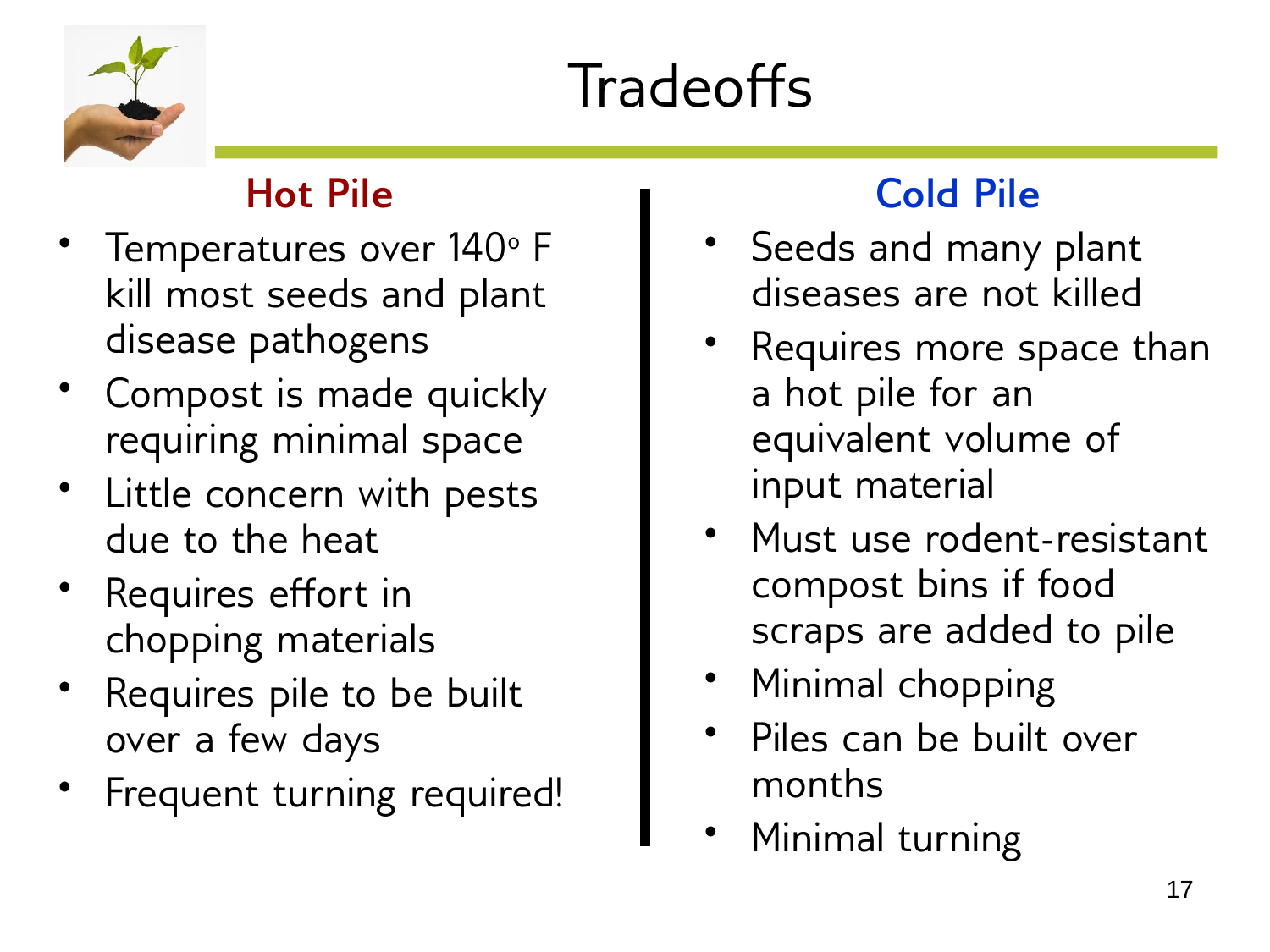

# Tradeoffs
Cold Pile
Seeds and many plant diseases are not killed
Requires more space than a hot pile for an equivalent volume of input material
Must use rodent-resistant compost bins if food scraps are added to pile
Minimal chopping
Piles can be built over months
Minimal turning

Hot Pile
Temperatures over 140o F kill most seeds and plant disease pathogens
Compost is made quickly requiring minimal space
Little concern with pests due to the heat
Requires effort in chopping materials
Requires pile to be built over a few days
Frequent turning required!
17